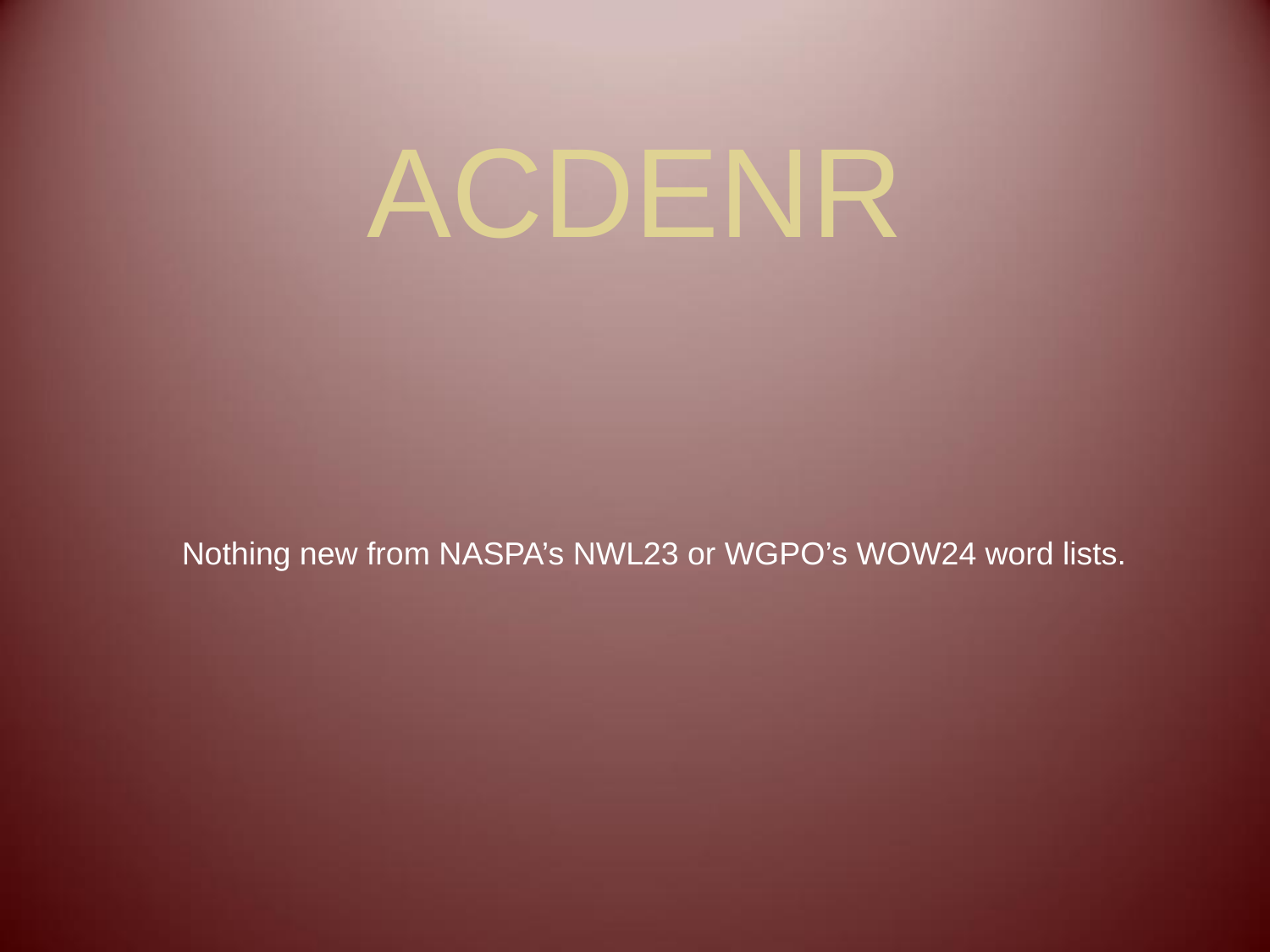

# ACDENR
Nothing new from NASPA’s NWL23 or WGPO’s WOW24 word lists.